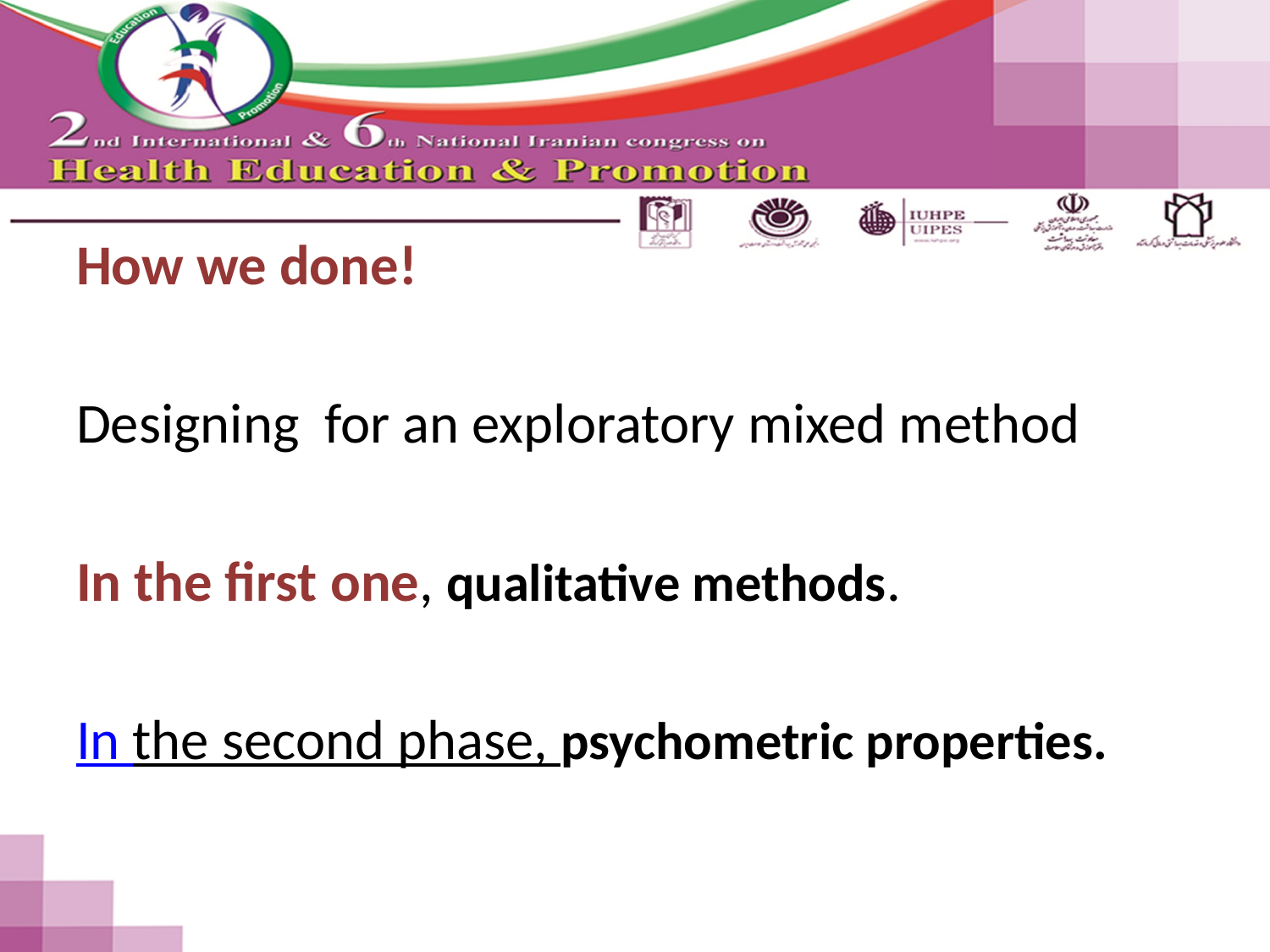

#
How we done!

Designing  for an exploratory mixed method

In the first one, qualitative methods.

In the second phase, psychometric properties.